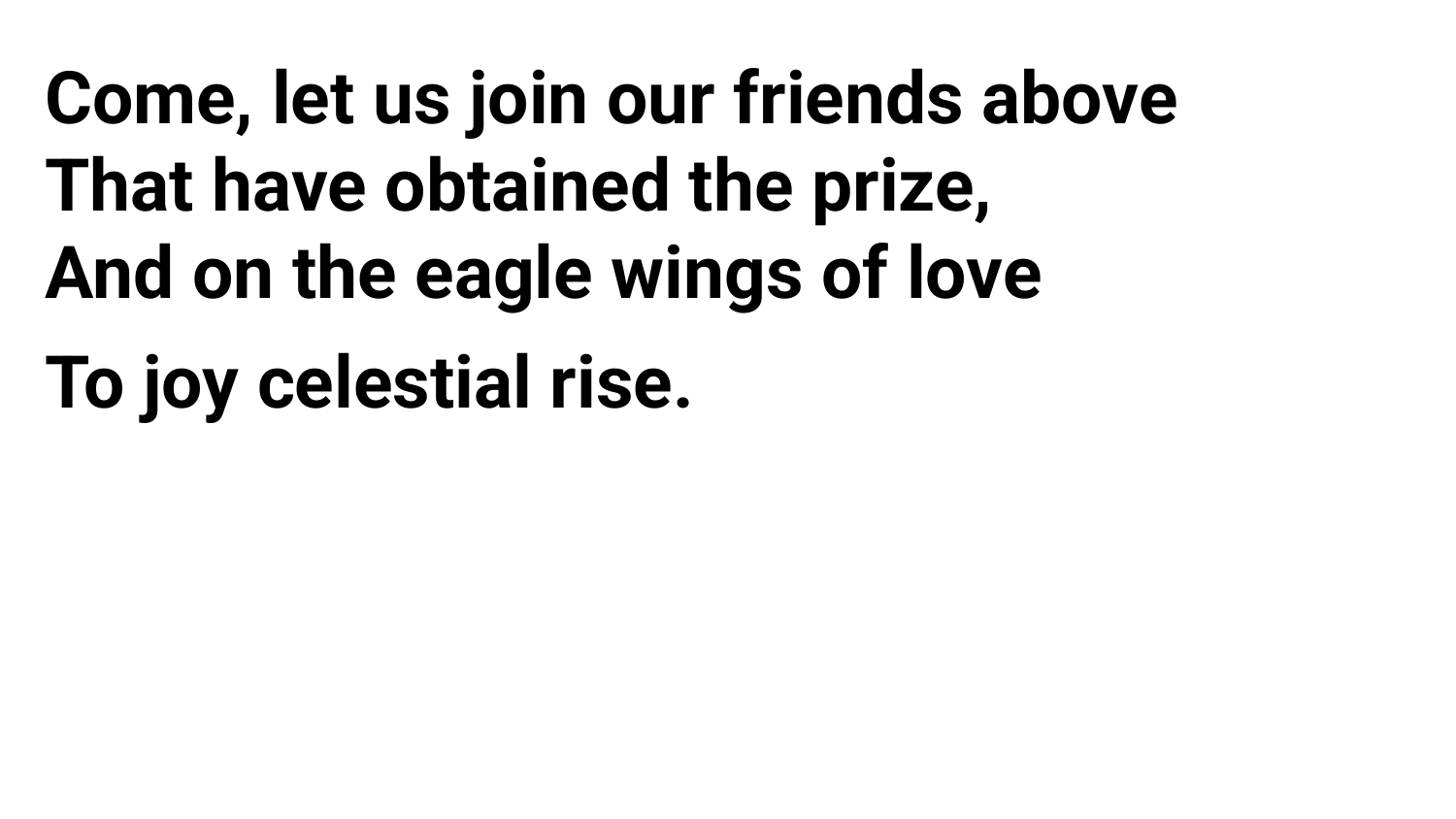

Come, let us join our friends above
That have obtained the prize,
And on the eagle wings of love
To joy celestial rise.